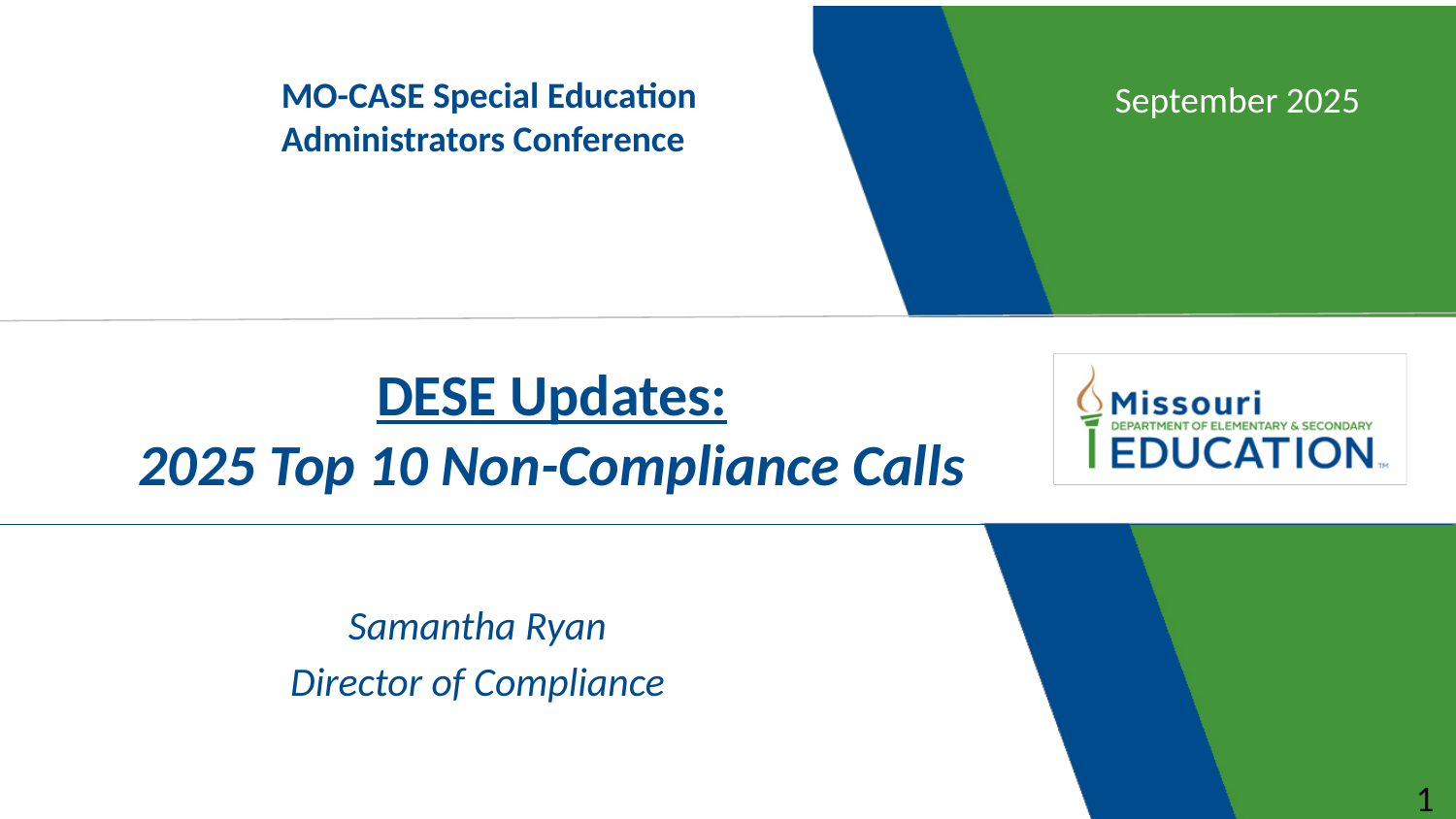

MO-CASE Special Education
Administrators Conference
September 2025
# DESE Updates: 2025 Top 10 Non-Compliance Calls
Samantha Ryan
Director of Compliance
1